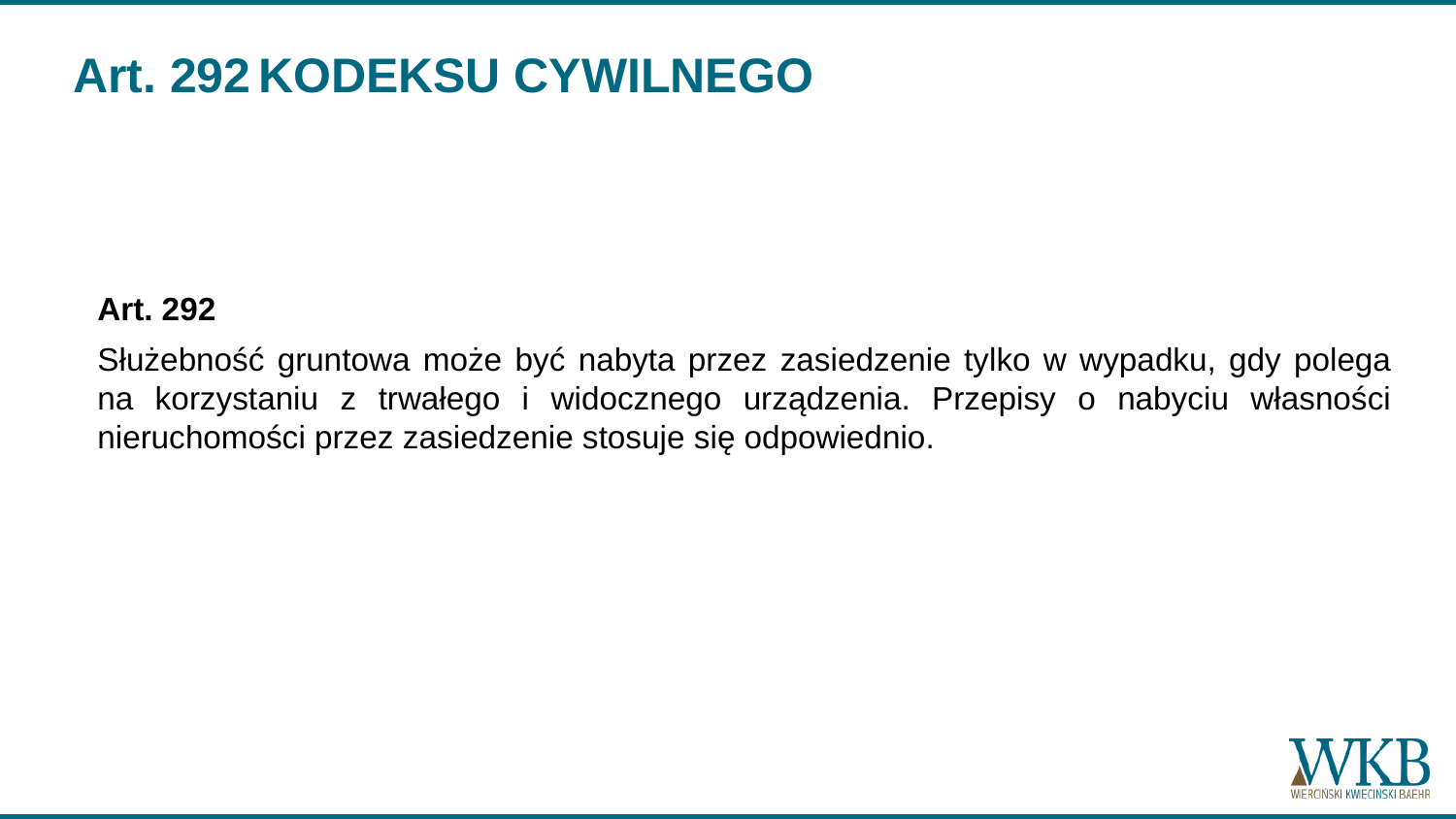

# Art. 292 KODEKSU CYWILNEGO

Art. 292
Służebność gruntowa może być nabyta przez zasiedzenie tylko w wypadku, gdy polega na korzystaniu z trwałego i widocznego urządzenia. Przepisy o nabyciu własności nieruchomości przez zasiedzenie stosuje się odpowiednio.